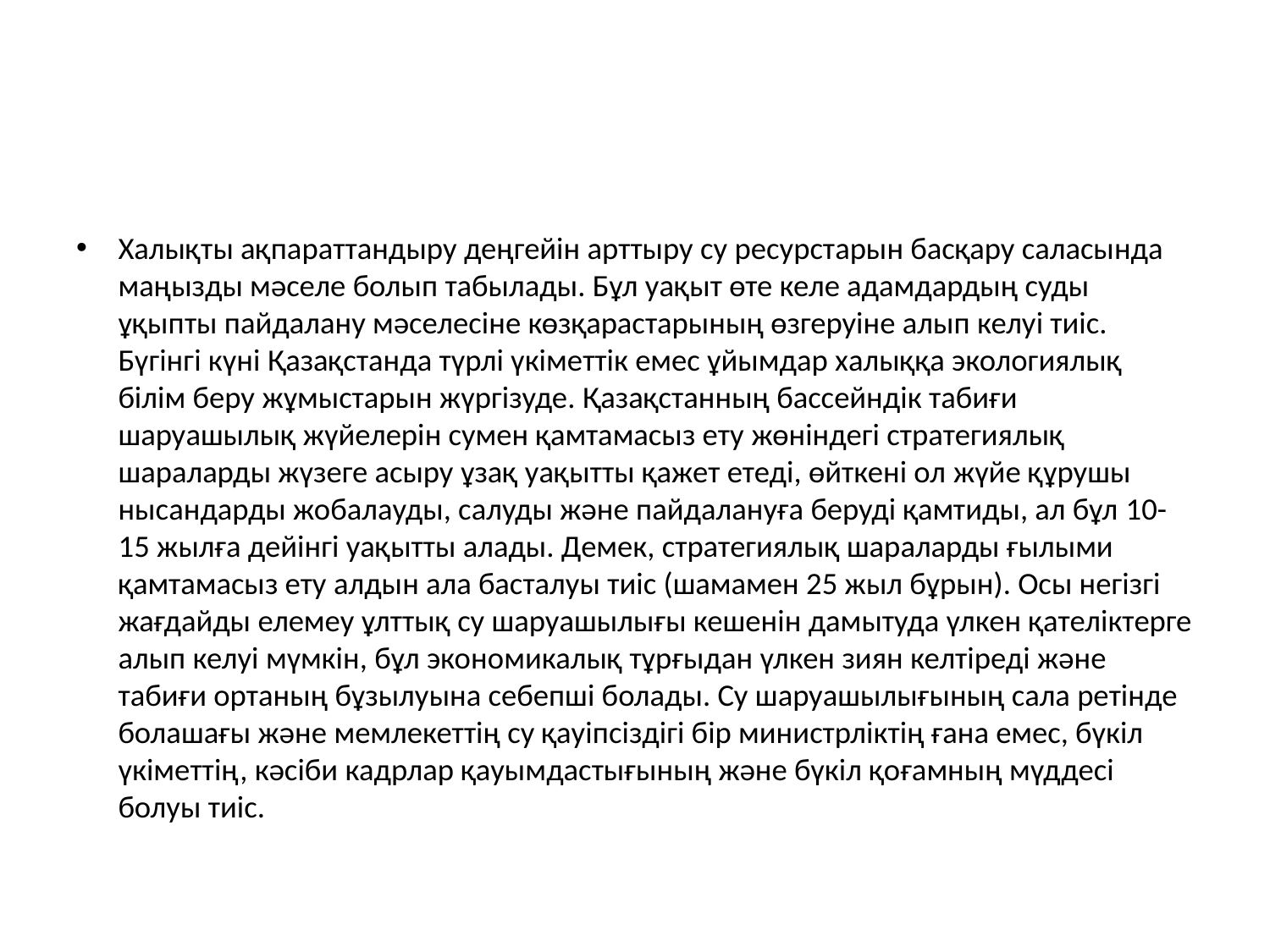

#
Халықты ақпараттандыру деңгейін арттыру су ресурстарын басқару саласында маңызды мәселе болып табылады. Бұл уақыт өте келе адамдардың суды ұқыпты пайдалану мәселесіне көзқарастарының өзгеруіне алып келуі тиіс. Бүгінгі күні Қазақстанда түрлі үкіметтік емес ұйымдар халыққа экологиялық білім беру жұмыстарын жүргізуде. Қазақстанның бассейндік табиғи шаруашылық жүйелерін сумен қамтамасыз ету жөніндегі стратегиялық шараларды жүзеге асыру ұзақ уақытты қажет етеді, өйткені ол жүйе құрушы нысандарды жобалауды, салуды және пайдалануға беруді қамтиды, ал бұл 10-15 жылға дейінгі уақытты алады. Демек, стратегиялық шараларды ғылыми қамтамасыз ету алдын ала басталуы тиіс (шамамен 25 жыл бұрын). Осы негізгі жағдайды елемеу ұлттық су шаруашылығы кешенін дамытуда үлкен қателіктерге алып келуі мүмкін, бұл экономикалық тұрғыдан үлкен зиян келтіреді және табиғи ортаның бұзылуына себепші болады. Су шаруашылығының сала ретінде болашағы және мемлекеттің су қауіпсіздігі бір министрліктің ғана емес, бүкіл үкіметтің, кәсіби кадрлар қауымдастығының және бүкіл қоғамның мүддесі болуы тиіс.